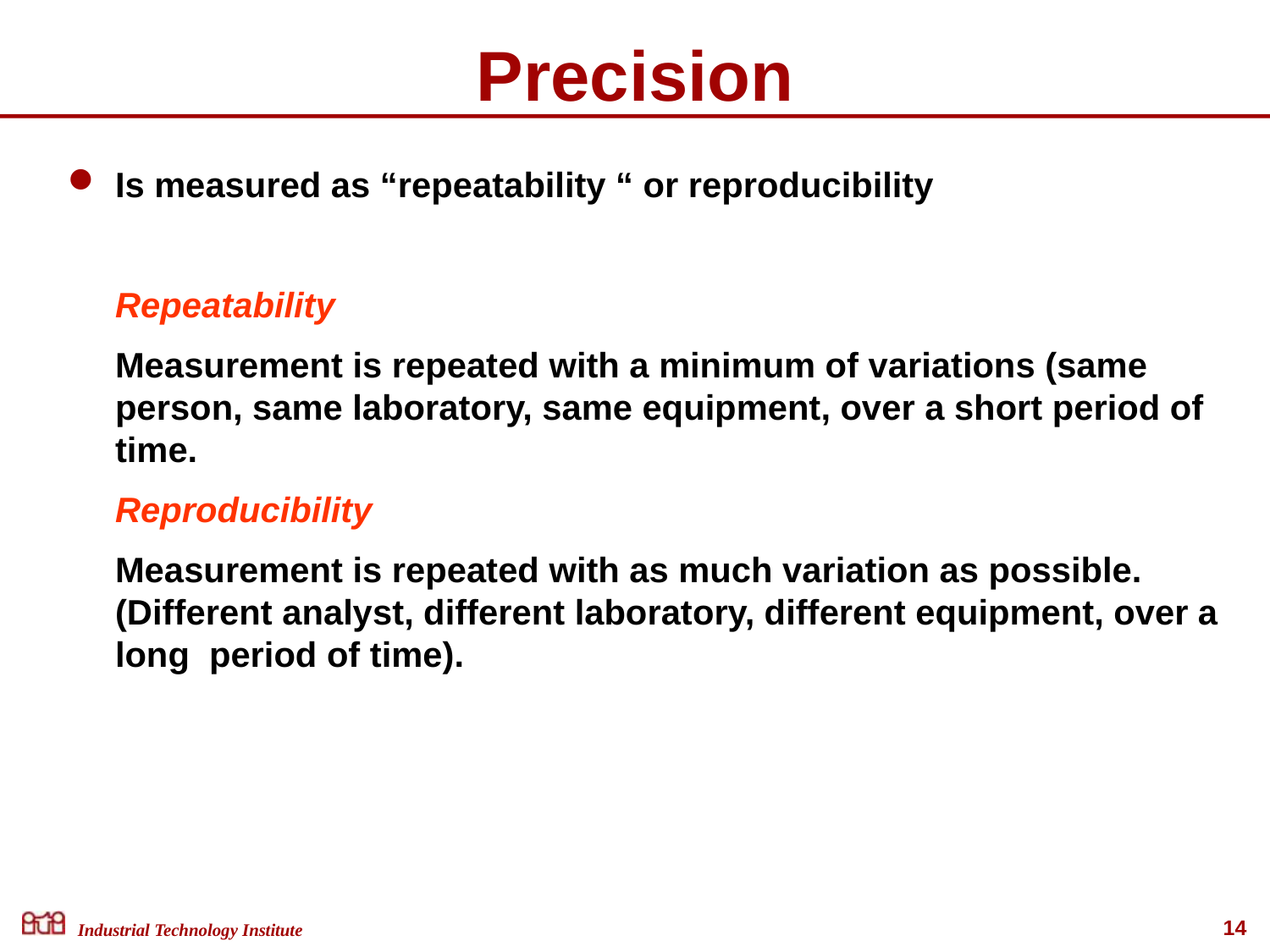

# Precision
Is measured as “repeatability “ or reproducibility

	Repeatability
	Measurement is repeated with a minimum of variations (same person, same laboratory, same equipment, over a short period of time.
	Reproducibility
	Measurement is repeated with as much variation as possible.  (Different analyst, different laboratory, different equipment, over a long  period of time).

Industrial Technology Institute
14